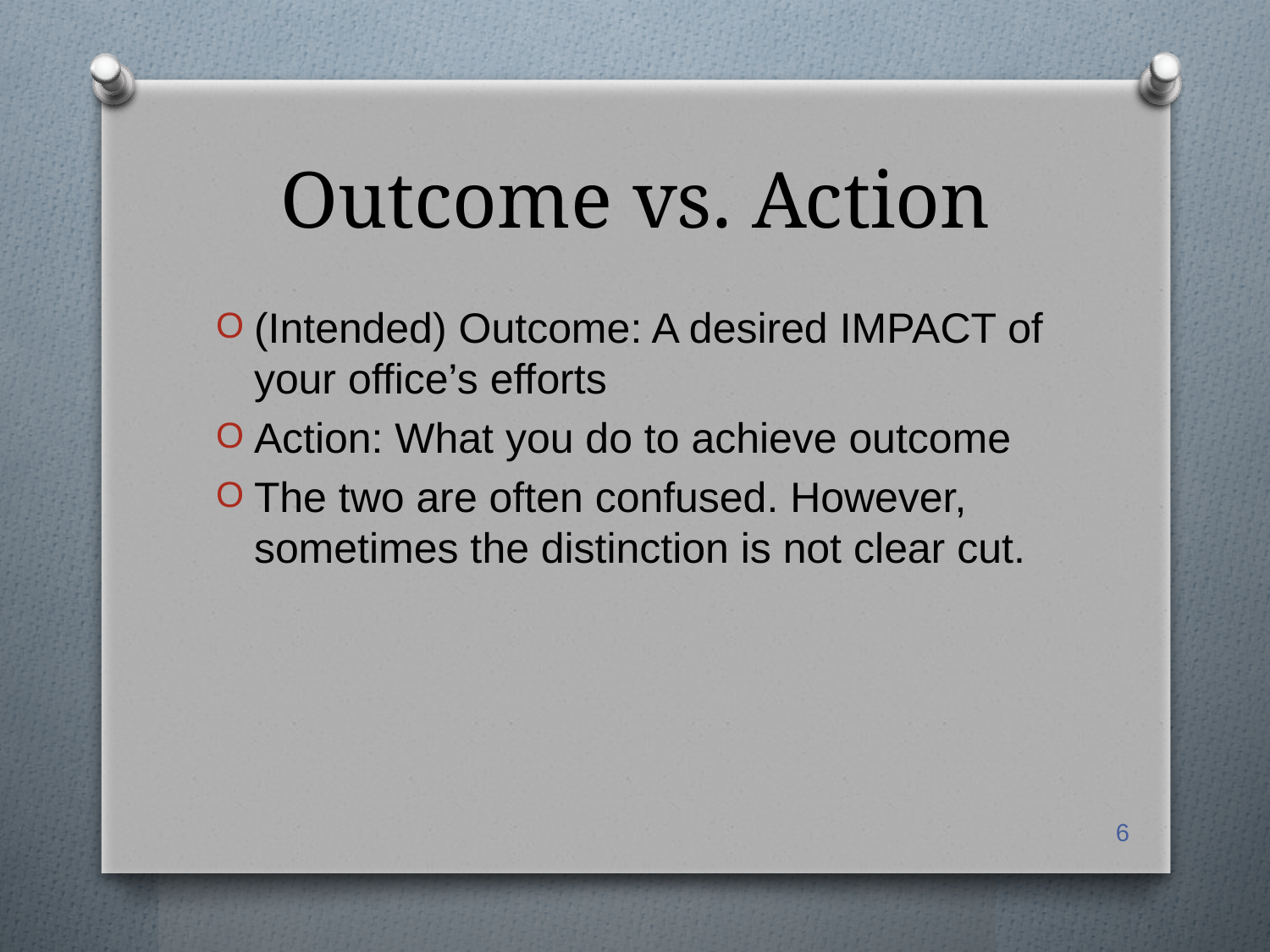

# Outcome vs. Action
(Intended) Outcome: A desired IMPACT of your office’s efforts
Action: What you do to achieve outcome
The two are often confused. However, sometimes the distinction is not clear cut.
6